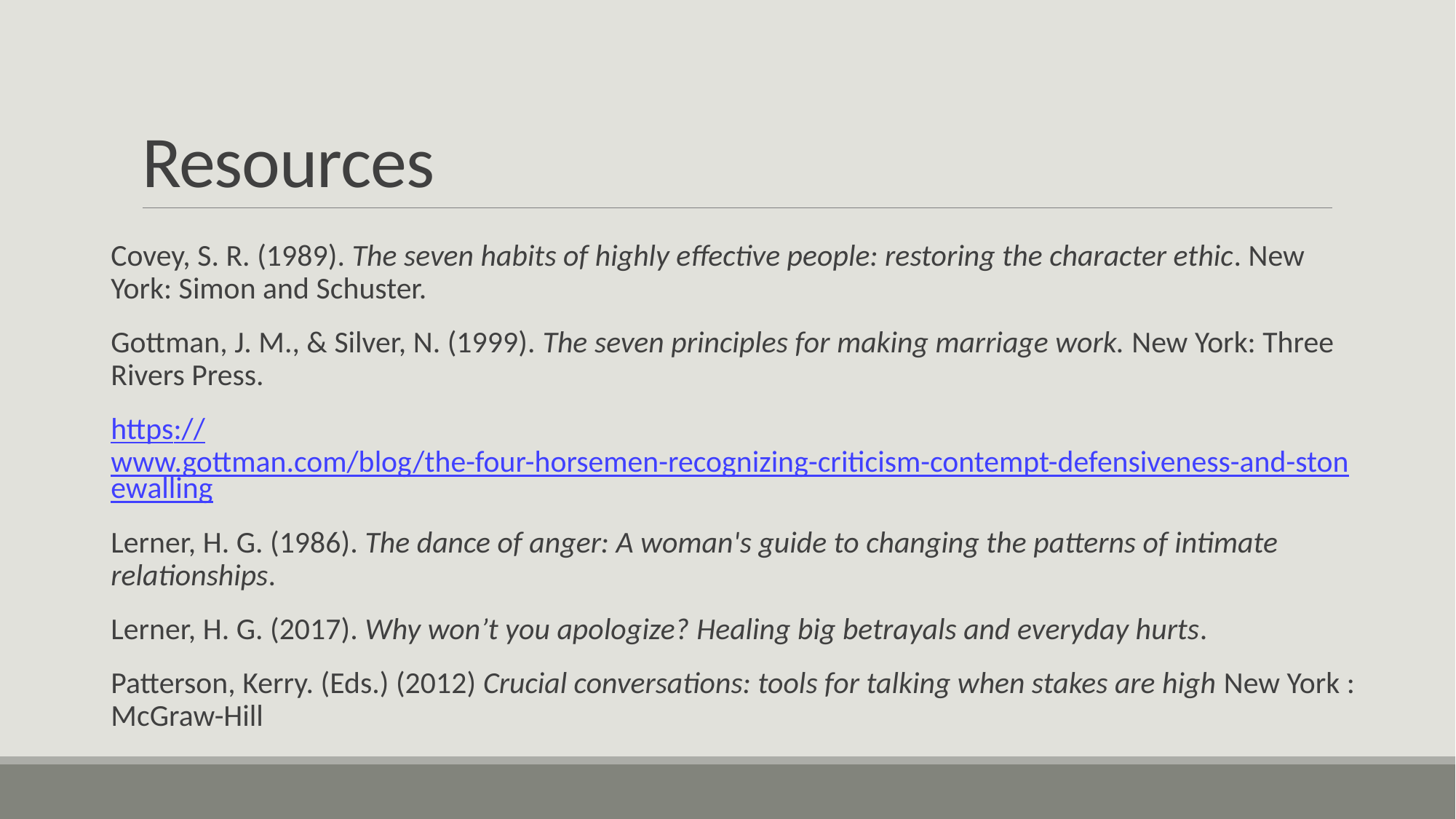

# Resources

Covey, S. R. (1989). The seven habits of highly effective people: restoring the character ethic. New York: Simon and Schuster.
Gottman, J. M., & Silver, N. (1999). The seven principles for making marriage work. New York: Three Rivers Press.
https://www.gottman.com/blog/the-four-horsemen-recognizing-criticism-contempt-defensiveness-and-stonewalling
Lerner, H. G. (1986). The dance of anger: A woman's guide to changing the patterns of intimate relationships.
Lerner, H. G. (2017). Why won’t you apologize? Healing big betrayals and everyday hurts.
Patterson, Kerry. (Eds.) (2012) Crucial conversations: tools for talking when stakes are high New York : McGraw-Hill